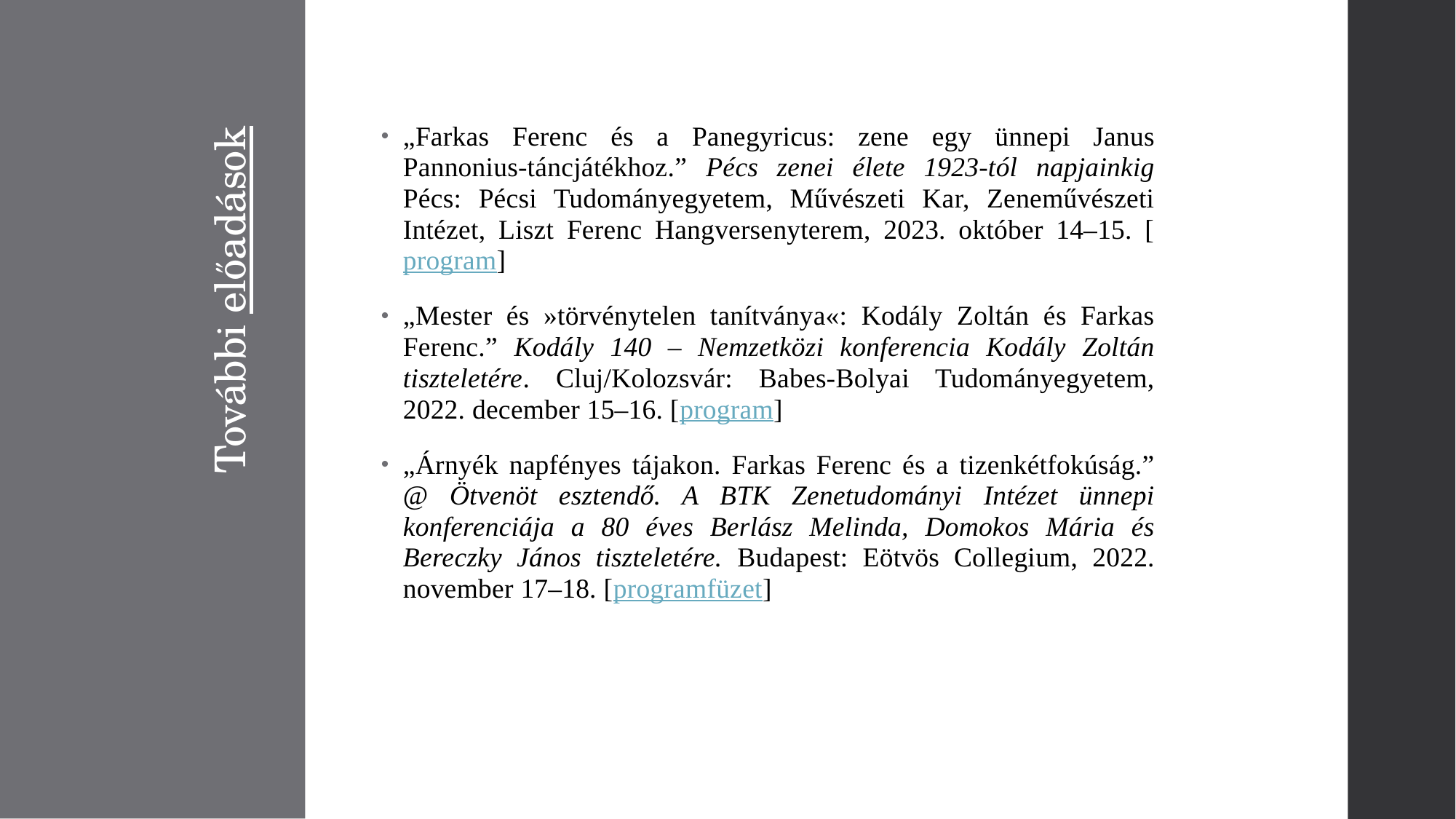

„Farkas Ferenc és a Panegyricus: zene egy ünnepi Janus Pannonius-táncjátékhoz.” Pécs zenei élete 1923-tól napjainkig Pécs: Pécsi Tudományegyetem, Művészeti Kar, Zeneművészeti Intézet, Liszt Ferenc Hangversenyterem, 2023. október 14–15. [program]
„Mester és »törvénytelen tanítványa«: Kodály Zoltán és Farkas Ferenc.” Kodály 140 – Nemzetközi konferencia Kodály Zoltán tiszteletére. Cluj/Kolozsvár: Babes-Bolyai Tudományegyetem, 2022. december 15–16. [program]
„Árnyék napfényes tájakon. Farkas Ferenc és a tizenkétfokúság.” @ Ötvenöt esztendő. A BTK Zenetudományi Intézet ünnepi konferenciája a 80 éves Berlász Melinda, Domokos Mária és Bereczky János tiszteletére. Budapest: Eötvös Collegium, 2022. november 17–18. [programfüzet]

# További előadások